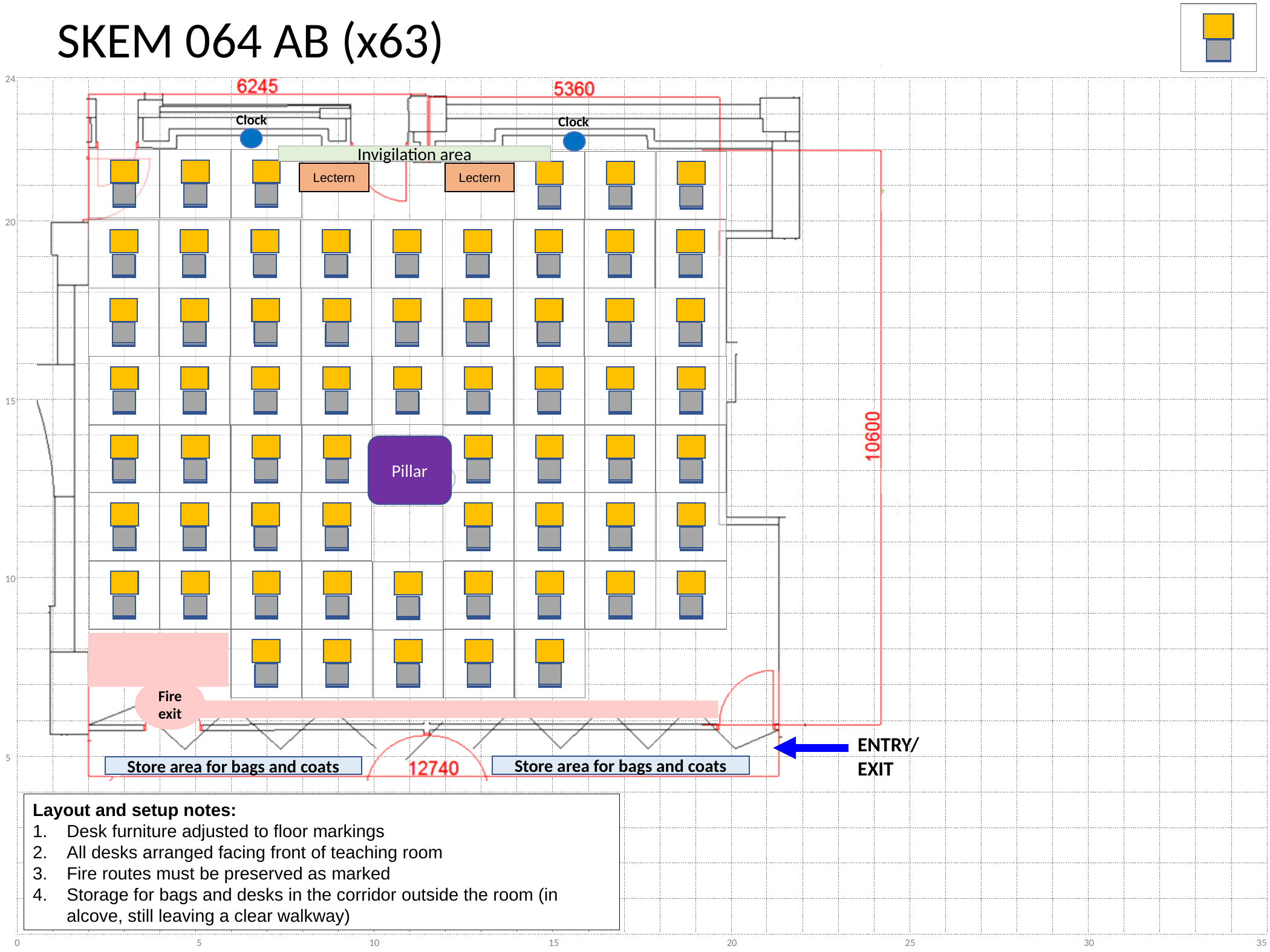

Clock
Clock

Invigilation area

Lectern
Lectern

Pillar

Fire exit

ENTRY/
EXIT
Store area for bags and coats
Store area for bags and coats
Layout and setup notes:
Desk furniture adjusted to floor markings
All desks arranged facing front of teaching room
Fire routes must be preserved as marked
Storage for bags and desks in the corridor outside the room (in alcove, still leaving a clear walkway)